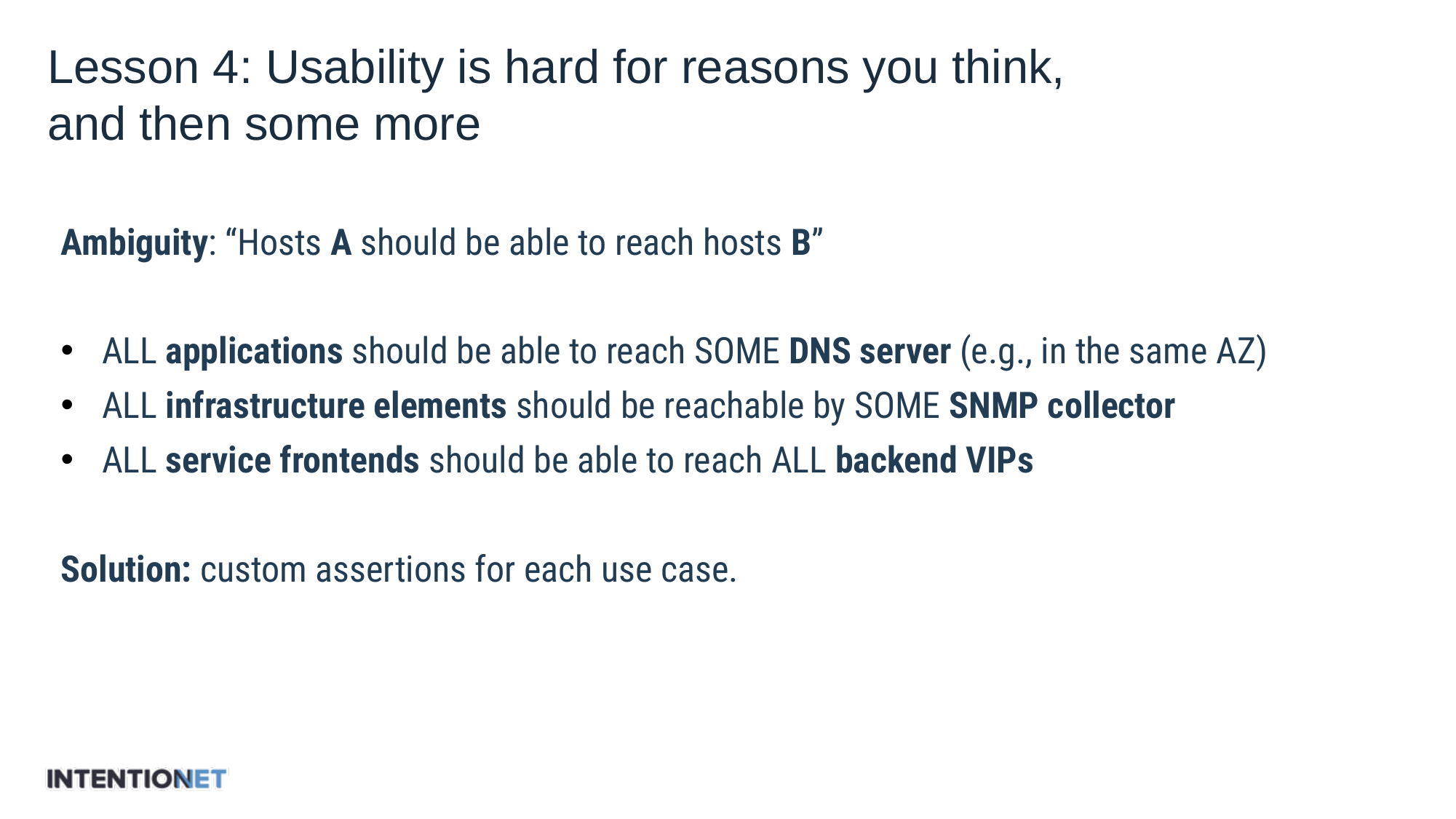

# Lesson 4: Usability is hard for reasons you think, and then some more
Ambiguity: “Hosts A should be able to reach hosts B”

ALL applications should be able to reach SOME DNS server (e.g., in the same AZ)
ALL infrastructure elements should be reachable by SOME SNMP collector
ALL service frontends should be able to reach ALL backend VIPs

Solution: custom assertions for each use case.